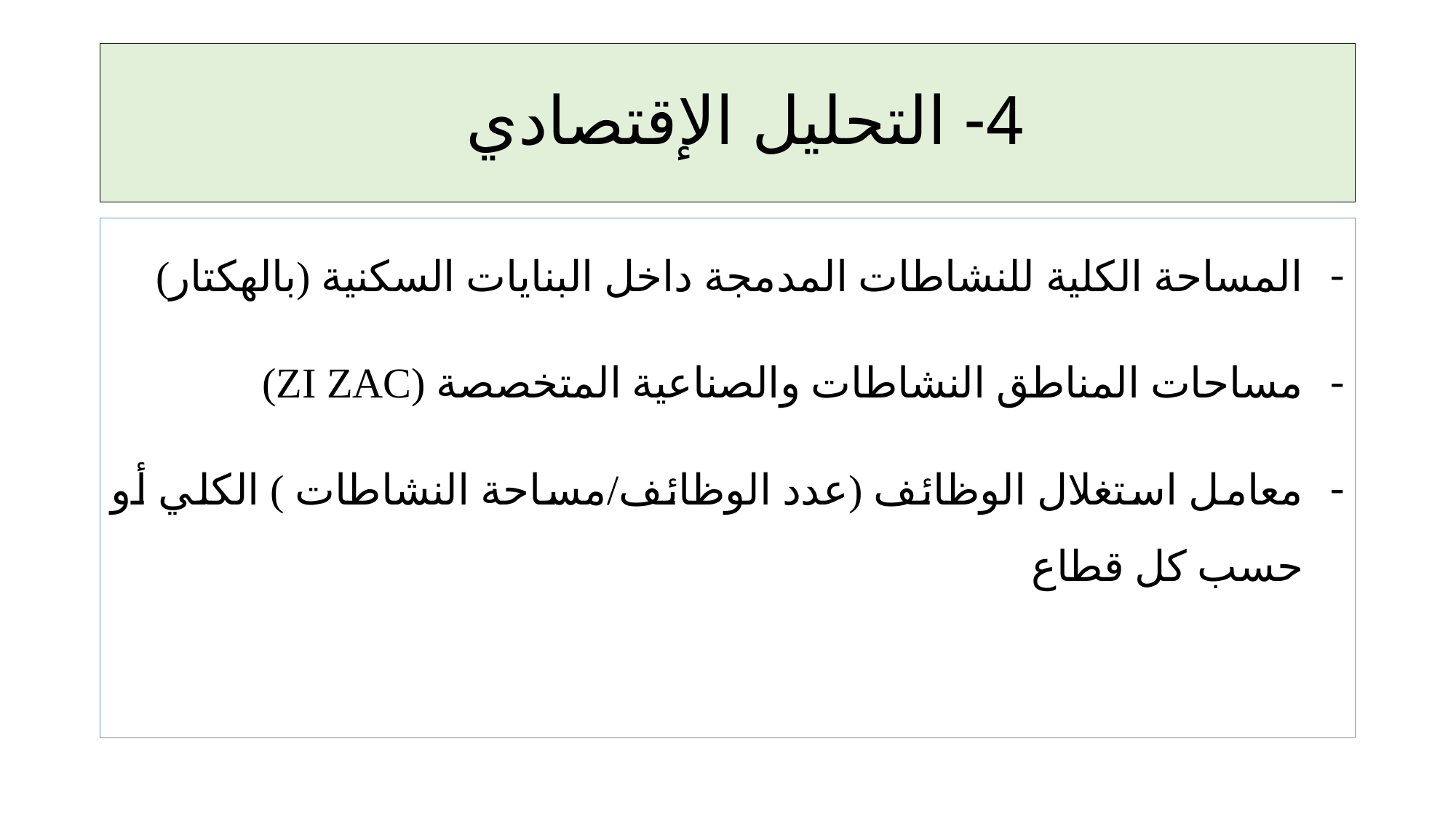

# 4- التحليل الإقتصادي
المساحة الكلية للنشاطات المدمجة داخل البنايات السكنية (بالهكتار)
مساحات المناطق النشاطات والصناعية المتخصصة (ZI ZAC)
معامل استغلال الوظائف (عدد الوظائف/مساحة النشاطات ) الكلي أو حسب كل قطاع